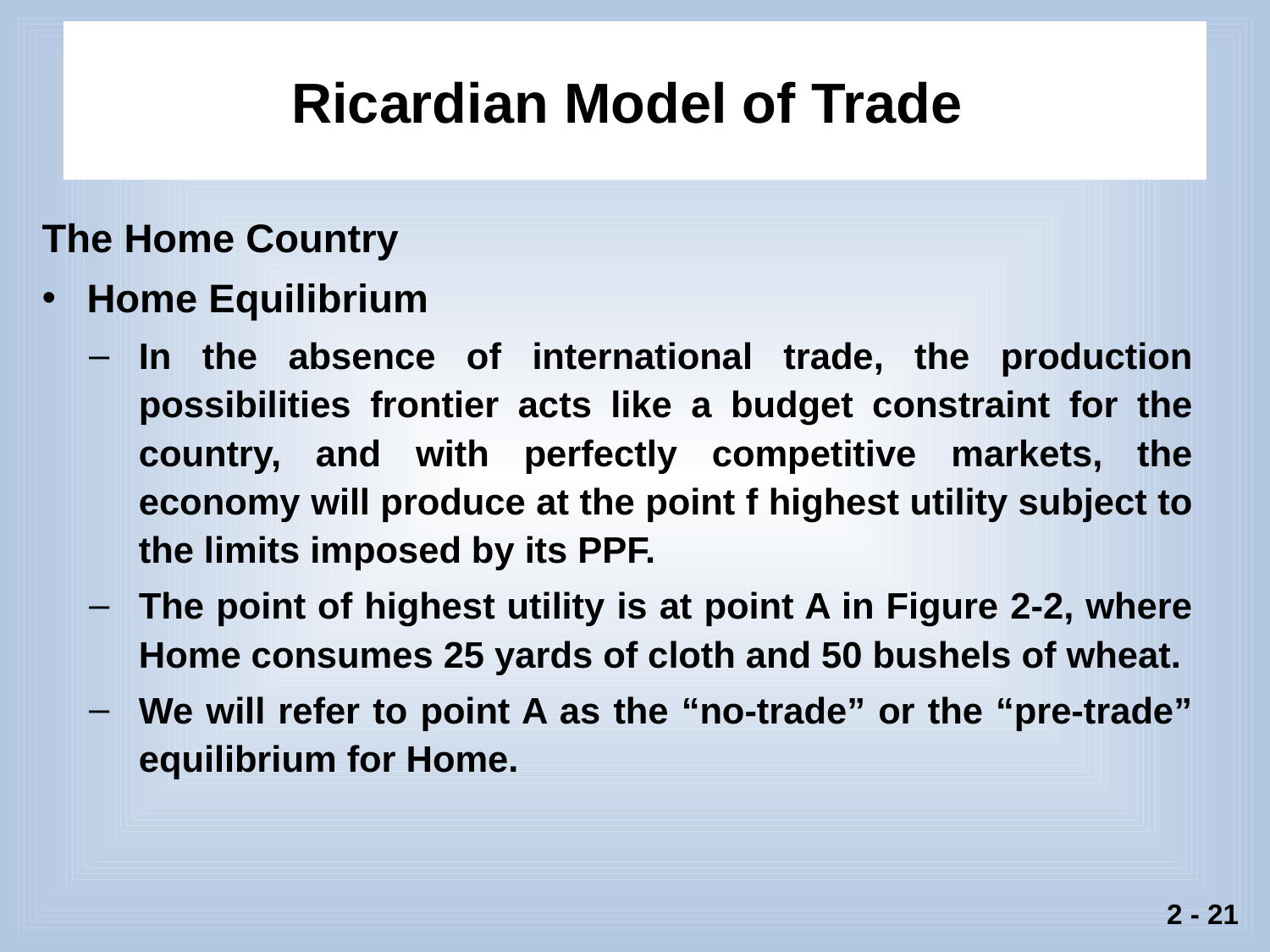

# Ricardian Model of Trade
The Home Country
Home Equilibrium
In the absence of international trade, the production possibilities frontier acts like a budget constraint for the country, and with perfectly competitive markets, the economy will produce at the point f highest utility subject to the limits imposed by its PPF.
The point of highest utility is at point A in Figure 2-2, where Home consumes 25 yards of cloth and 50 bushels of wheat.
We will refer to point A as the “no-trade” or the “pre-trade” equilibrium for Home.